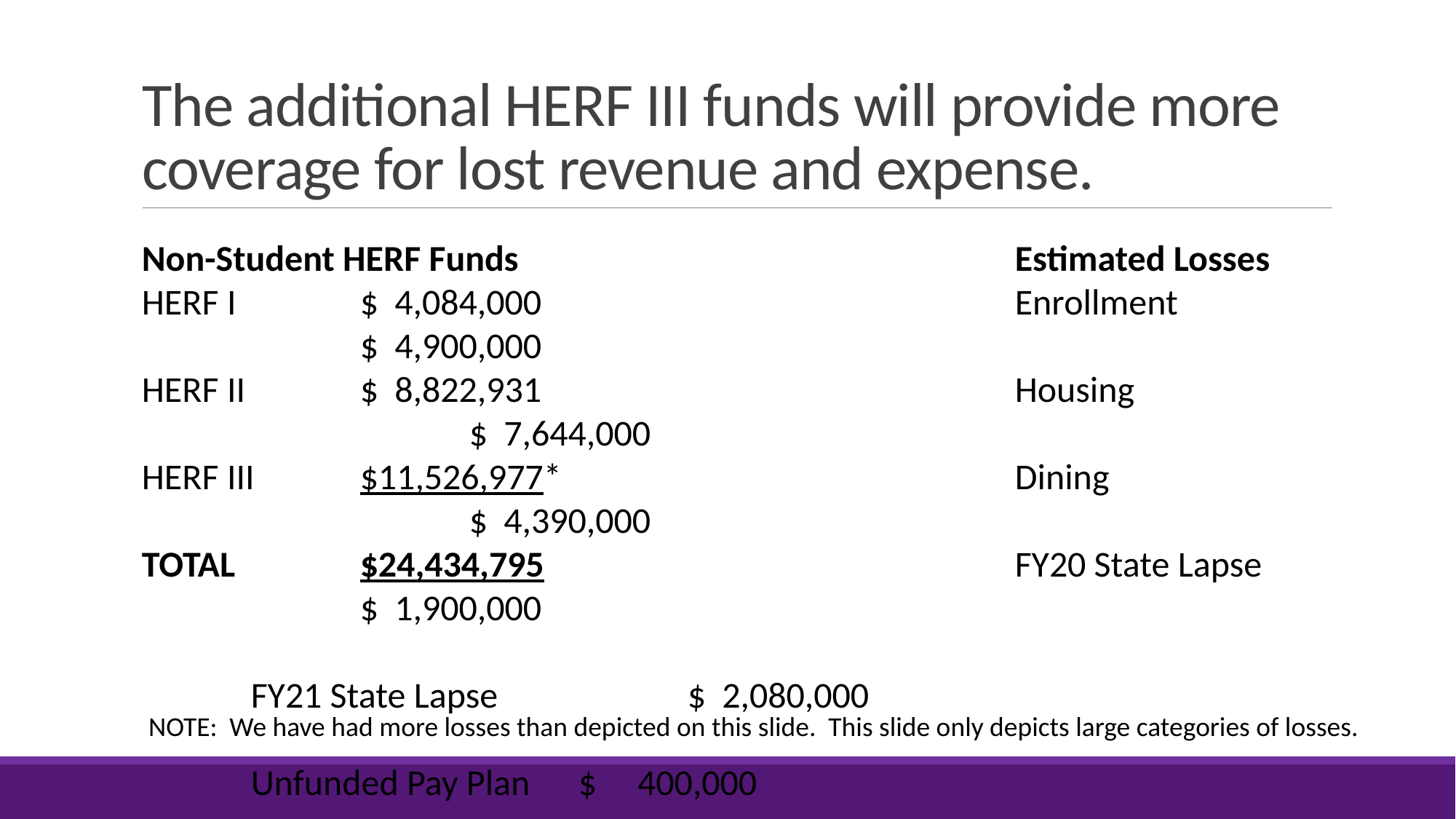

# The additional HERF III funds will provide more coverage for lost revenue and expense.
Non-Student HERF Funds					Estimated Losses
HERF I		$  4,084,000					Enrollment 			$  4,900,000
HERF II		$  8,822,931					Housing				$  7,644,000
HERF III	$11,526,977*					Dining					$  4,390,000
TOTAL		$24,434,795					FY20 State Lapse		$  1,900,000
											FY21 State Lapse		$  2,080,000
											Unfunded Pay Plan	$     400,000
											Summer Camps		$  2,190,000
											Expenses				$      930,795
											TOTAL					$24,434,795
NOTE:  We have had more losses than depicted on this slide.  This slide only depicts large categories of losses.